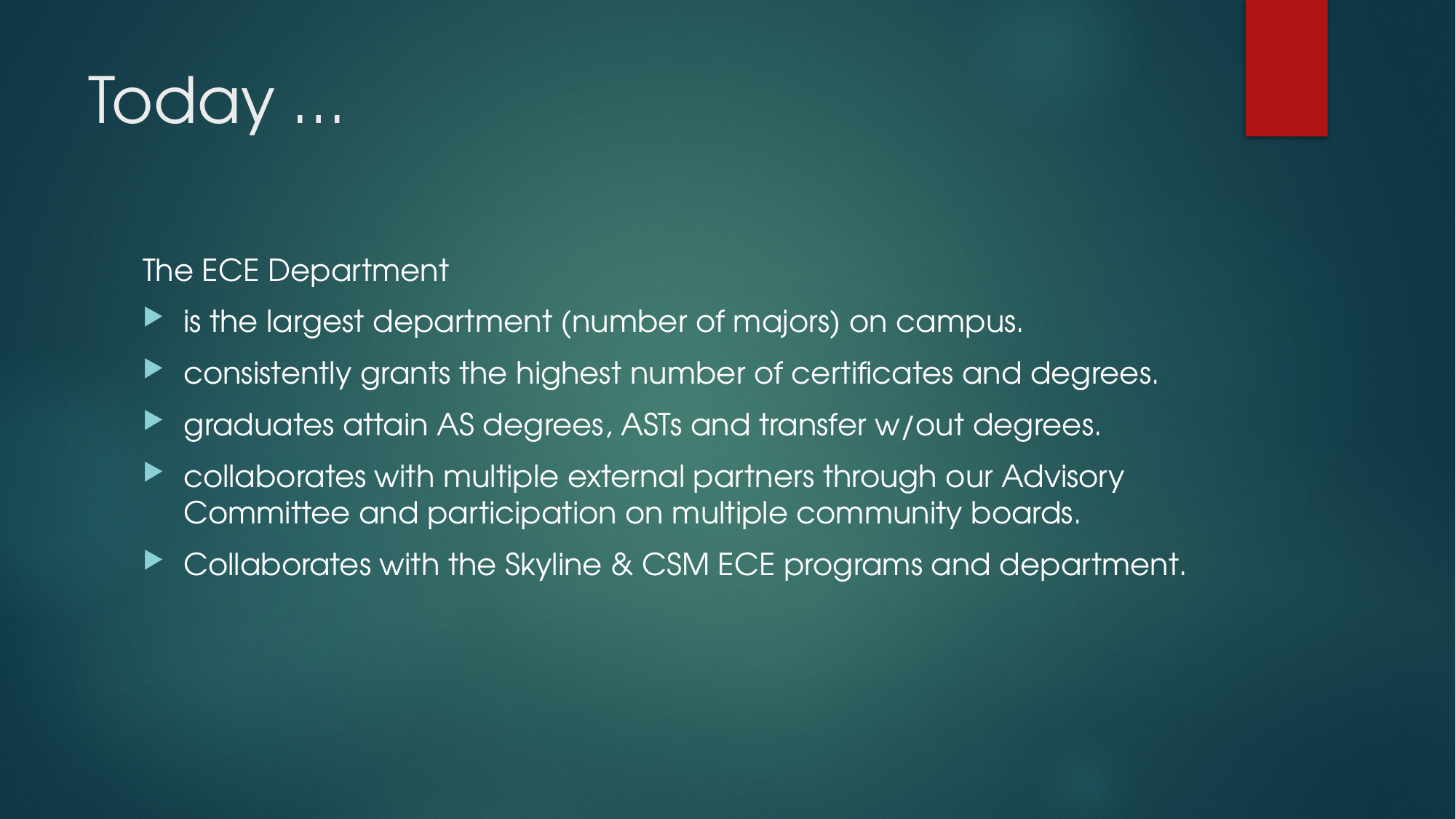

# Today …
The ECE Department
is the largest department (number of majors) on campus.
consistently grants the highest number of certificates and degrees.
graduates attain AS degrees, ASTs and transfer w/out degrees.
collaborates with multiple external partners through our Advisory Committee and participation on multiple community boards.
Collaborates with the Skyline & CSM ECE programs and department.